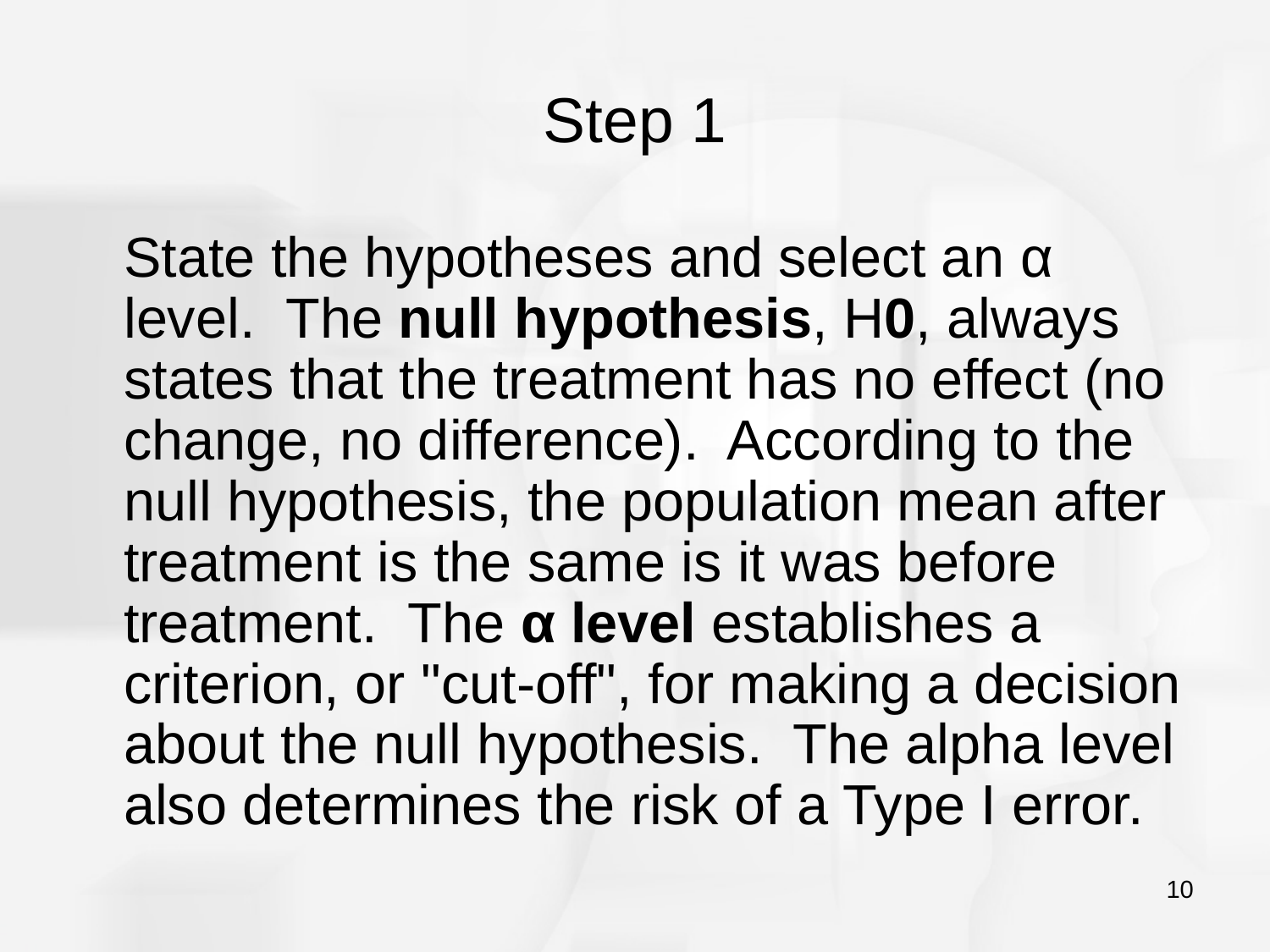

# Step 1
	State the hypotheses and select an α   level.  The null hypothesis, H0, always states that the treatment has no effect (no change, no difference).  According to the null hypothesis, the population mean after treatment is the same is it was before treatment.  The α level establishes a criterion, or "cut-off", for making a decision about the null hypothesis.  The alpha level also determines the risk of a Type I error.
10